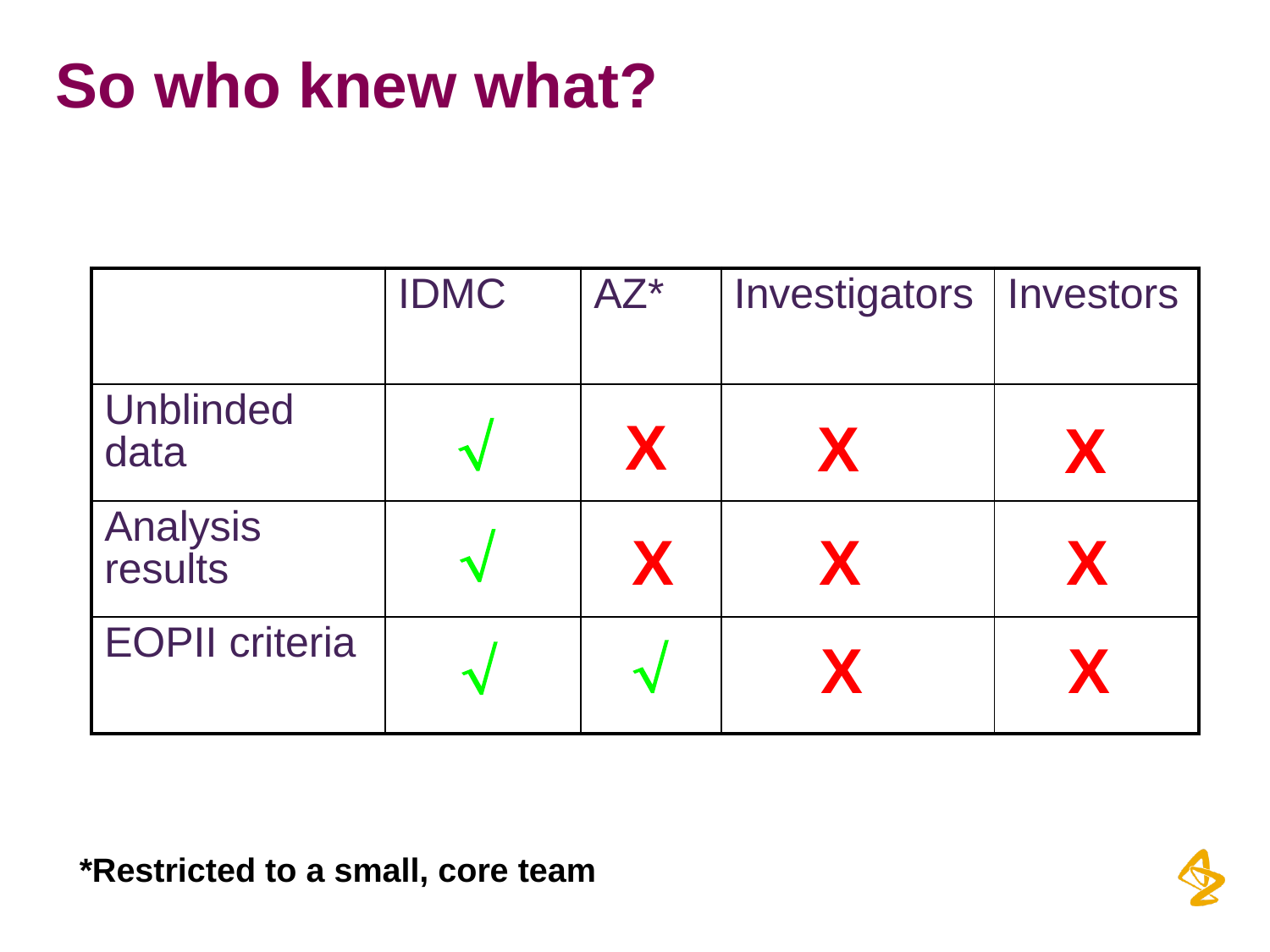

# So who knew what?
|  | IDMC | AZ\* | Investigators | Investors |
| --- | --- | --- | --- | --- |
| Unblinded data |  |  |  |  |
| Analysis results |  |  |  |  |
| EOPII criteria |  |  |  |  |
√
X
X
X
√
X
X
X
√
√
X
X
*Restricted to a small, core team